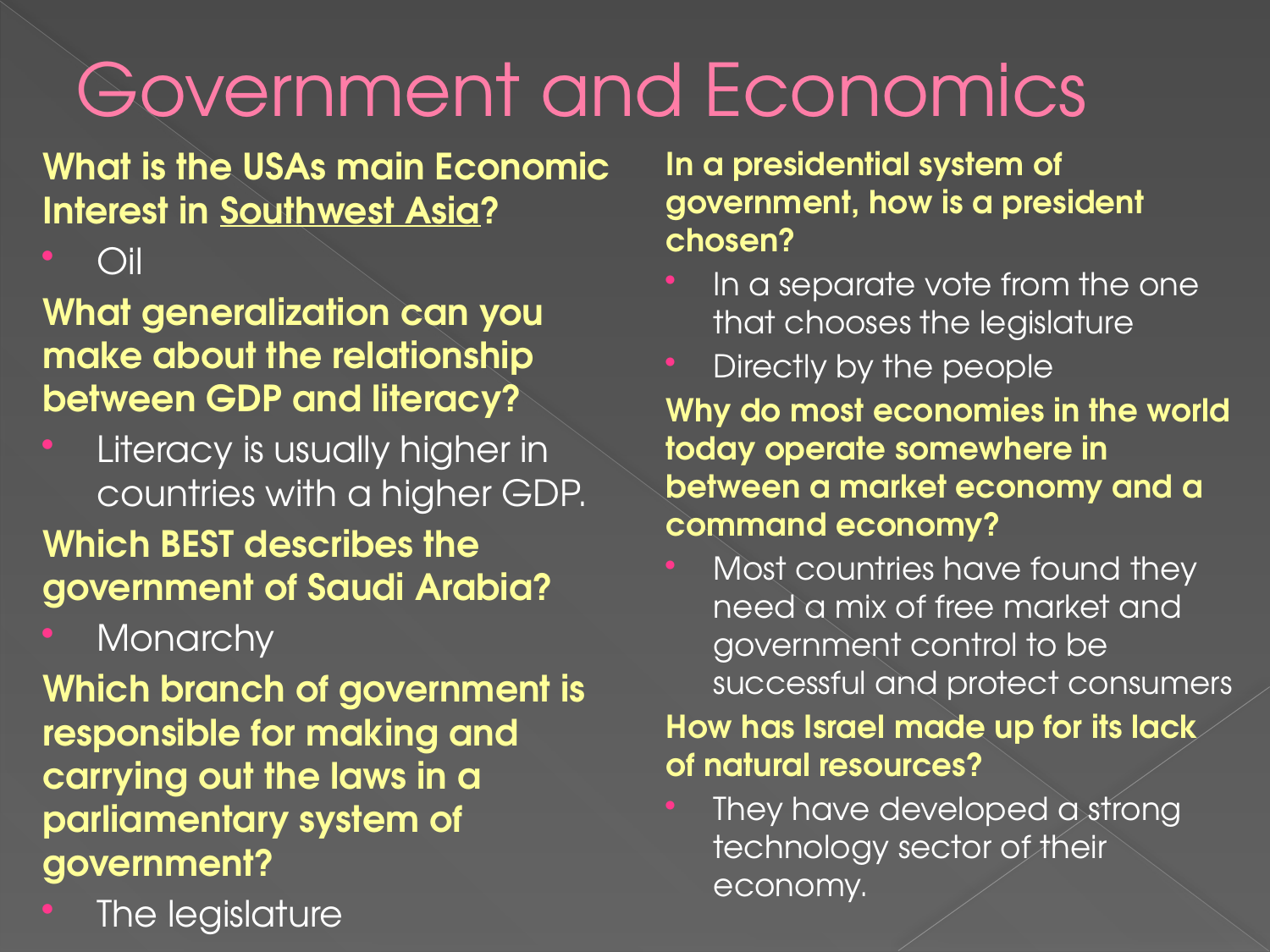

# Government and Economics
What is the USAs main Economic Interest in Southwest Asia?
Oil
What generalization can you make about the relationship between GDP and literacy?
Literacy is usually higher in countries with a higher GDP.
Which BEST describes the government of Saudi Arabia?
Monarchy
Which branch of government is responsible for making and carrying out the laws in a parliamentary system of government?
The legislature

In a presidential system of government, how is a president chosen?
In a separate vote from the one that chooses the legislature
Directly by the people
Why do most economies in the world today operate somewhere in between a market economy and a command economy?
Most countries have found they need a mix of free market and government control to be successful and protect consumers
How has Israel made up for its lack of natural resources?
They have developed a strong technology sector of their economy.